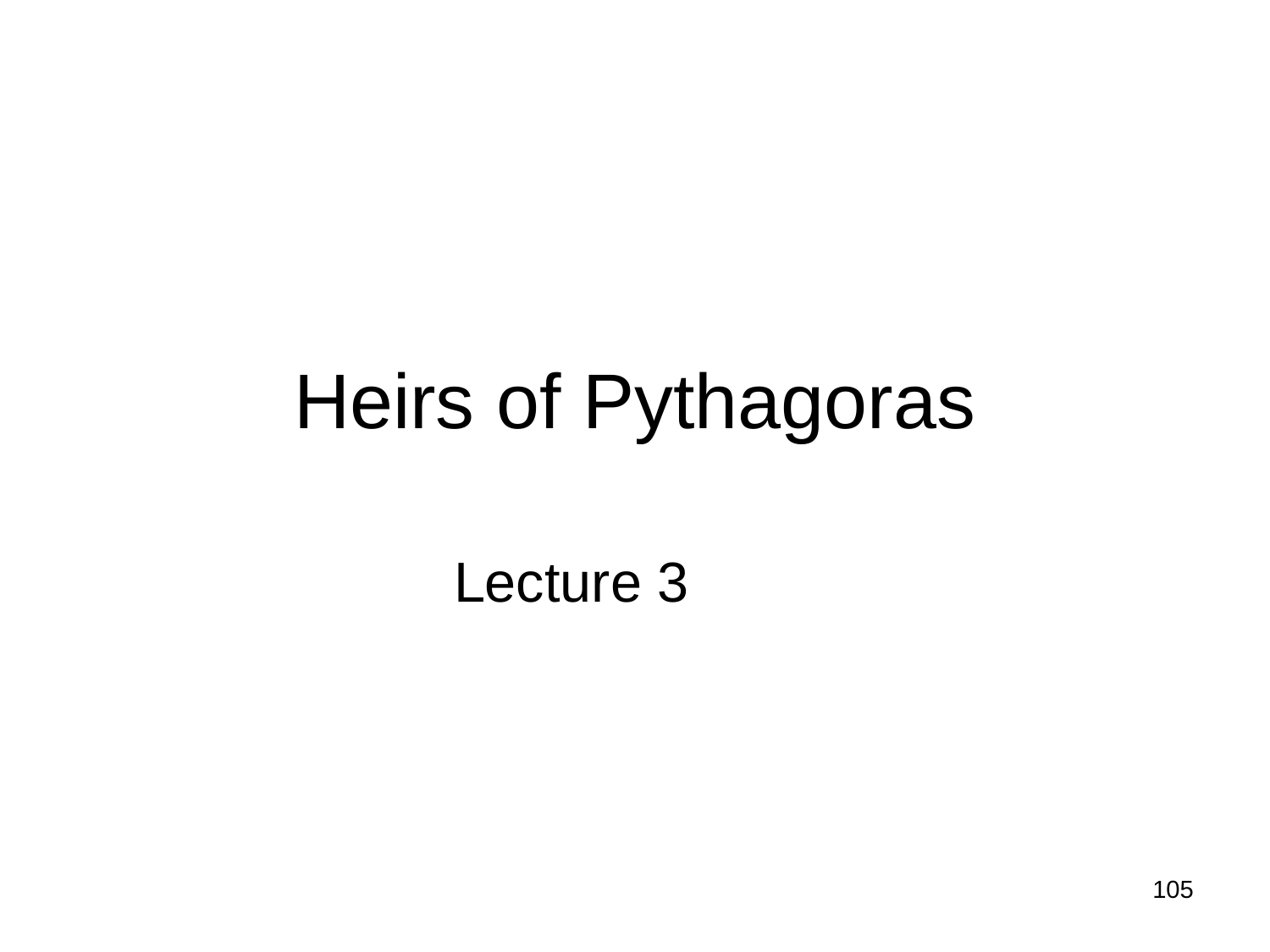

# Heirs of Pythagoras
Lecture 3
105